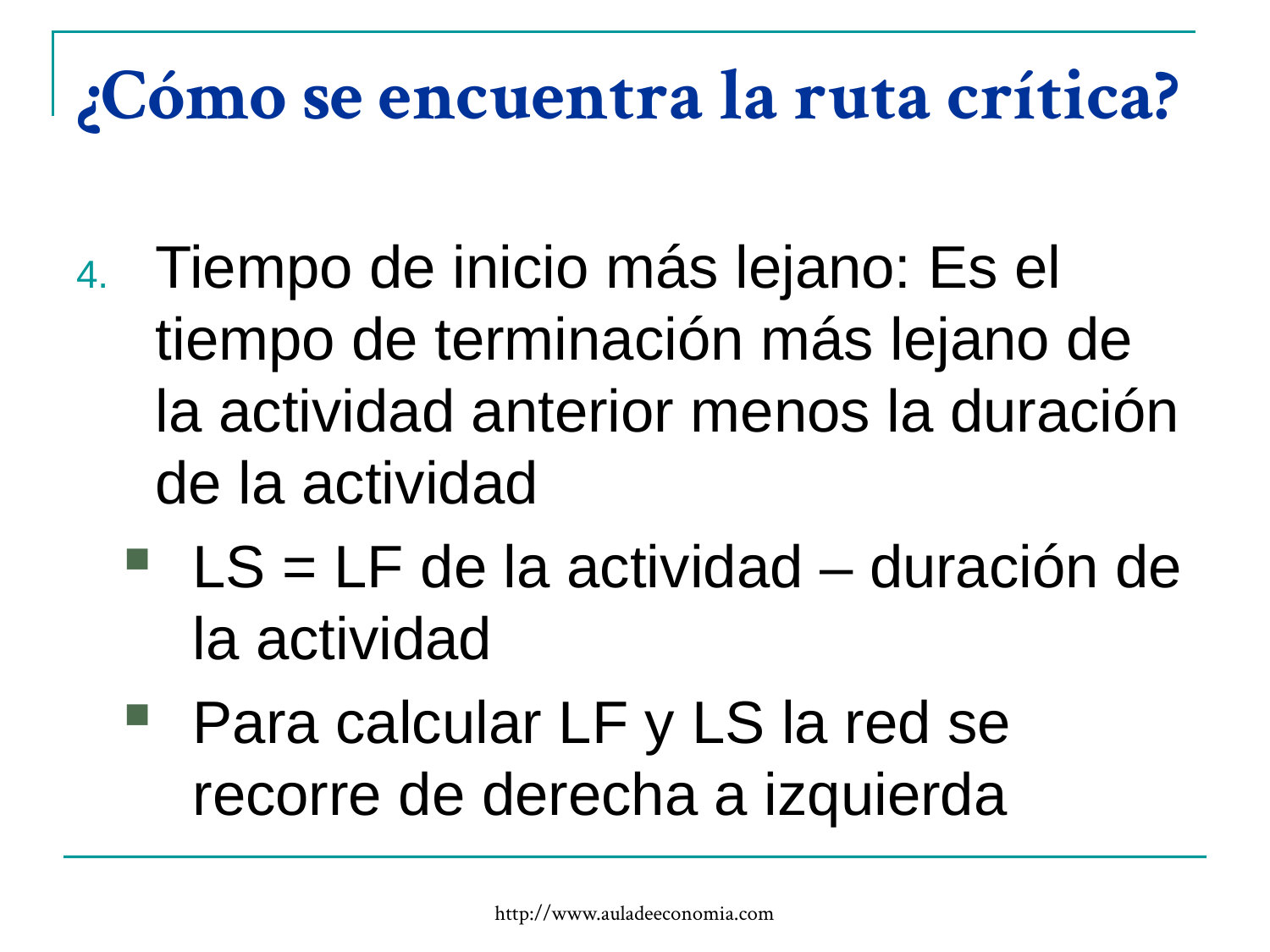

# ¿Cómo se encuentra la ruta crítica?
Tiempo de inicio más lejano: Es el tiempo de terminación más lejano de la actividad anterior menos la duración de la actividad
LS = LF de la actividad – duración de la actividad
Para calcular LF y LS la red se recorre de derecha a izquierda
http://www.auladeeconomia.com